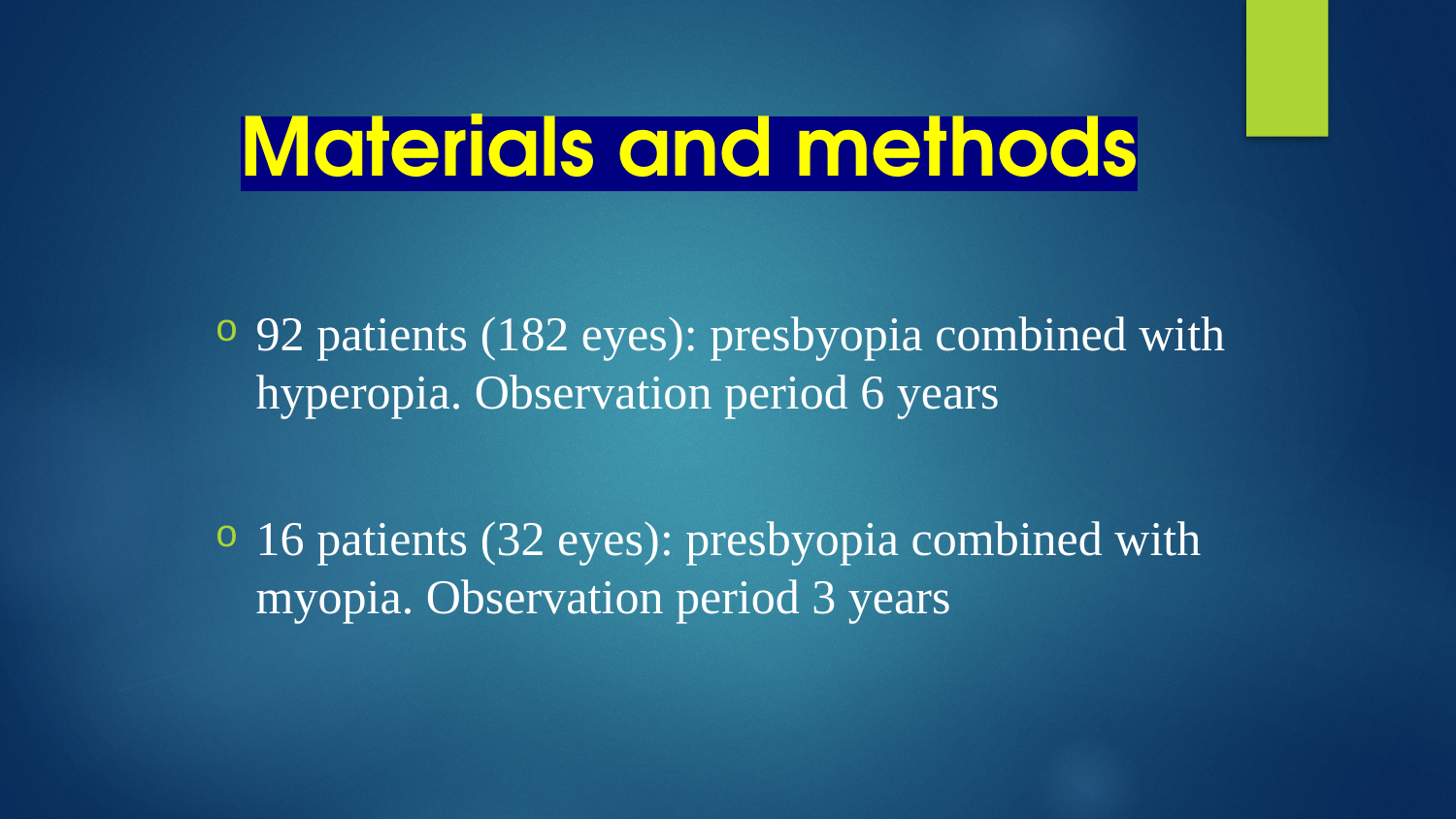

# Materials and methods
92 patients (182 eyes): presbyopia combined with hyperopia. Observation period 6 years

16 patients (32 eyes): presbyopia combined with myopia. Observation period 3 years